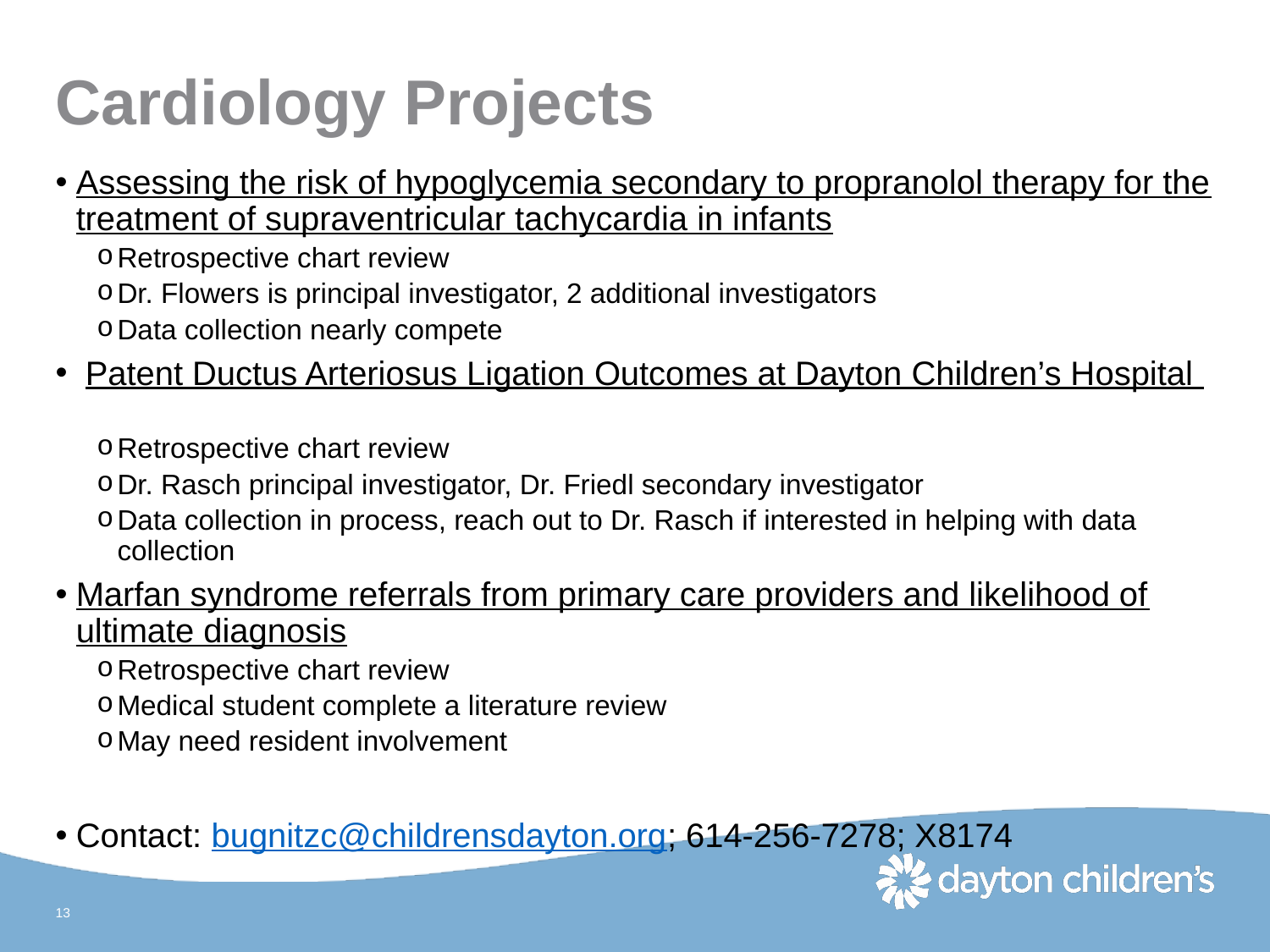

# Cardiology Projects
Assessing the risk of hypoglycemia secondary to propranolol therapy for the treatment of supraventricular tachycardia in infants
Retrospective chart review
Dr. Flowers is principal investigator, 2 additional investigators
Data collection nearly compete
 Patent Ductus Arteriosus Ligation Outcomes at Dayton Children’s Hospital
Retrospective chart review
Dr. Rasch principal investigator, Dr. Friedl secondary investigator
Data collection in process, reach out to Dr. Rasch if interested in helping with data collection
Marfan syndrome referrals from primary care providers and likelihood of ultimate diagnosis
Retrospective chart review
Medical student complete a literature review
May need resident involvement

Contact: bugnitzc@childrensdayton.org; 614-256-7278; X8174

13